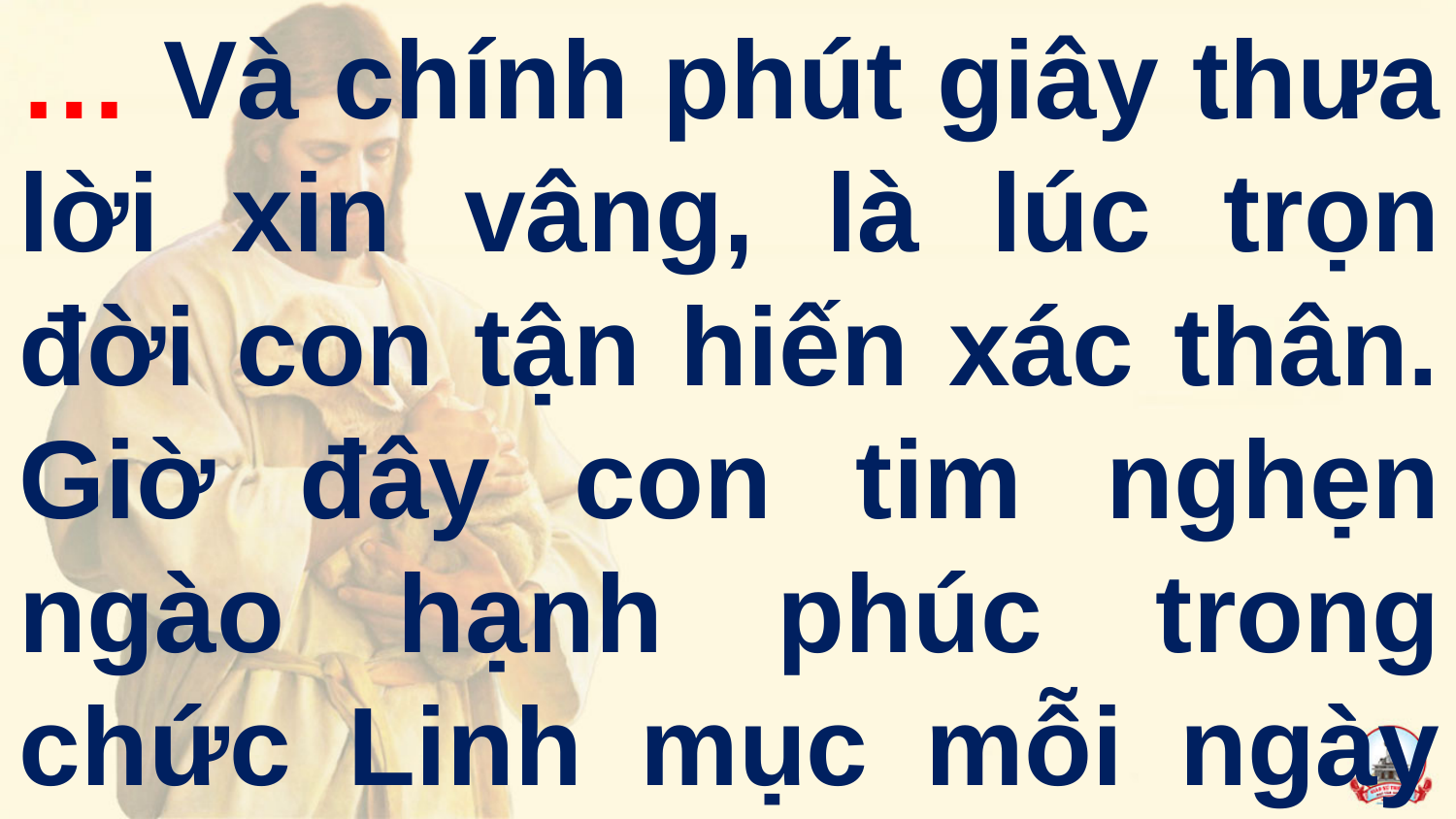

… Và chính phút giây thưa lời xin vâng, là lúc trọn đời con tận hiến xác thân. Giờ đây con tim nghẹn ngào hạnh phúc trong chức Linh mục mỗi ngày dâng hy tế tạ ơn.